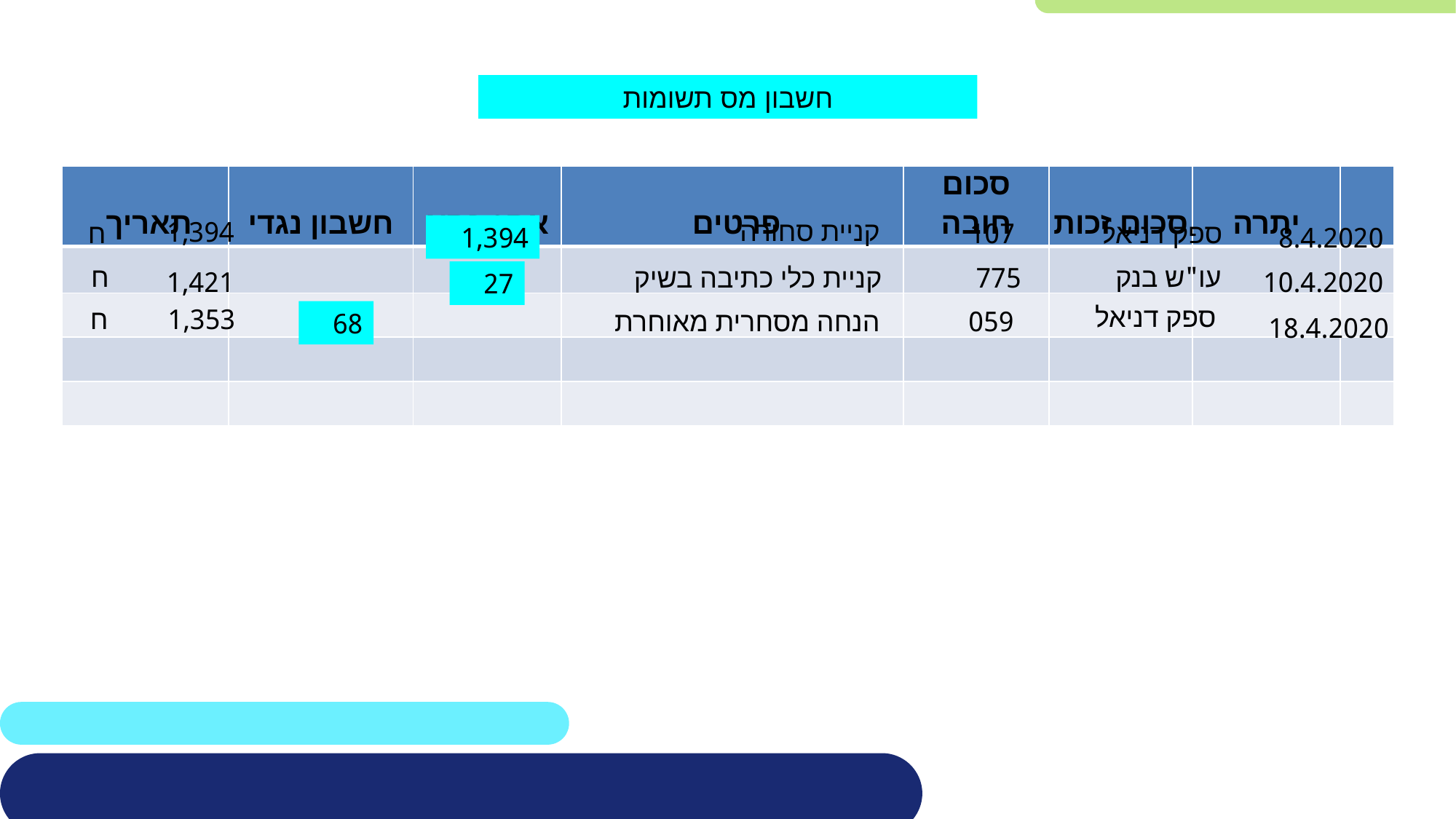

חשבון מס תשומות
| תאריך | חשבון נגדי | אסמכתא | פרטים | סכום חובה | סכום זכות | יתרה |  |
| --- | --- | --- | --- | --- | --- | --- | --- |
|  |  |  |  |  |  |  |  |
|  |  |  |  |  |  |  |  |
|  |  |  |  |  |  |  |  |
|  |  |  |  |  |  |  |  |
קניית סחורה
1,394
ח
107
ספק דניאל
1,394
8.4.2020
ח
עו"ש בנק
קניית כלי כתיבה בשיק
775
1,421
10.4.2020
27
ספק דניאל
ח
1,353
הנחה מסחרית מאוחרת
059
68
18.4.2020